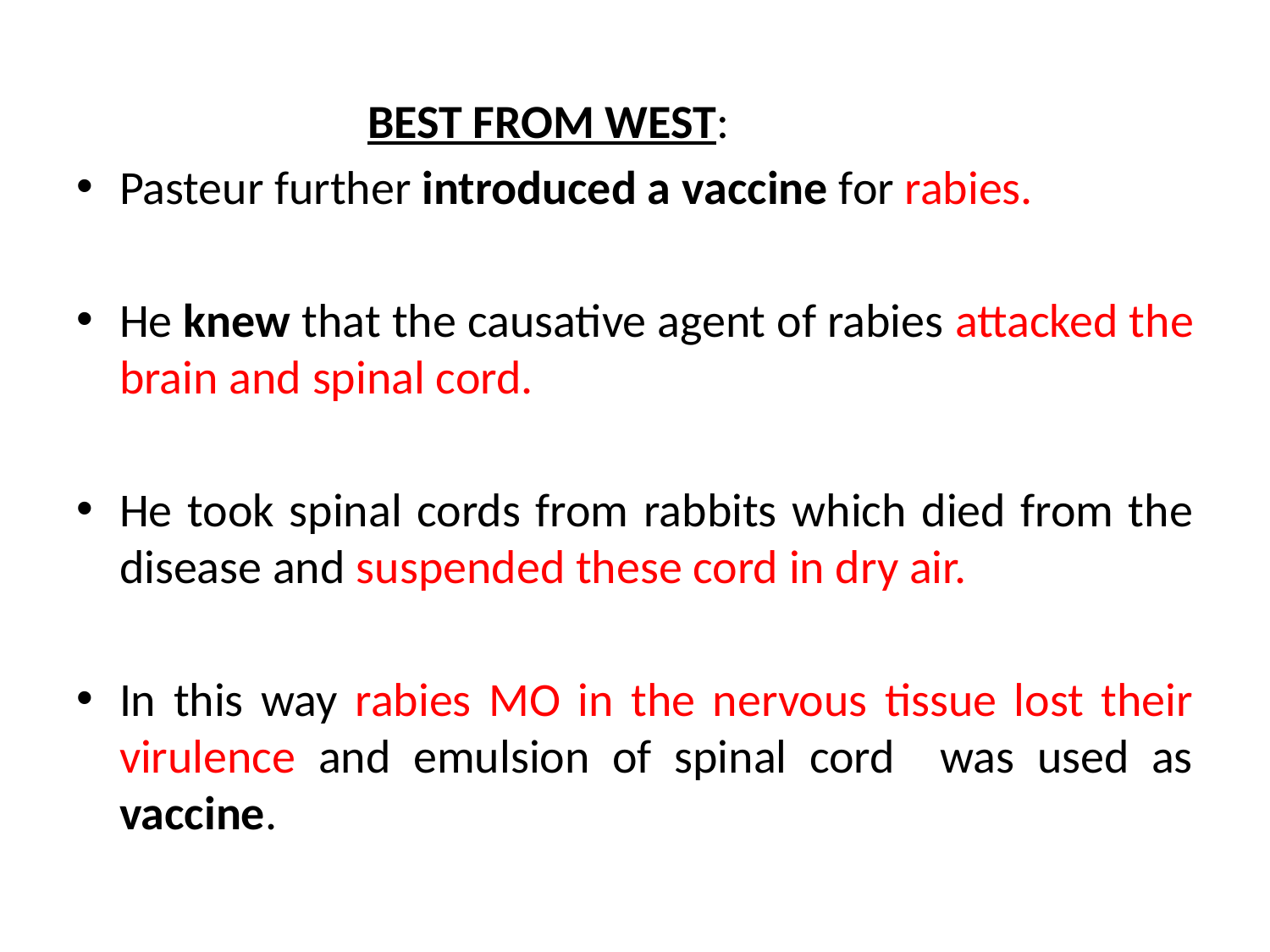

BEST FROM WEST:
Pasteur further introduced a vaccine for rabies.

He knew that the causative agent of rabies attacked the brain and spinal cord.

He took spinal cords from rabbits which died from the disease and suspended these cord in dry air.

In this way rabies MO in the nervous tissue lost their virulence and emulsion of spinal cord  was used as vaccine.